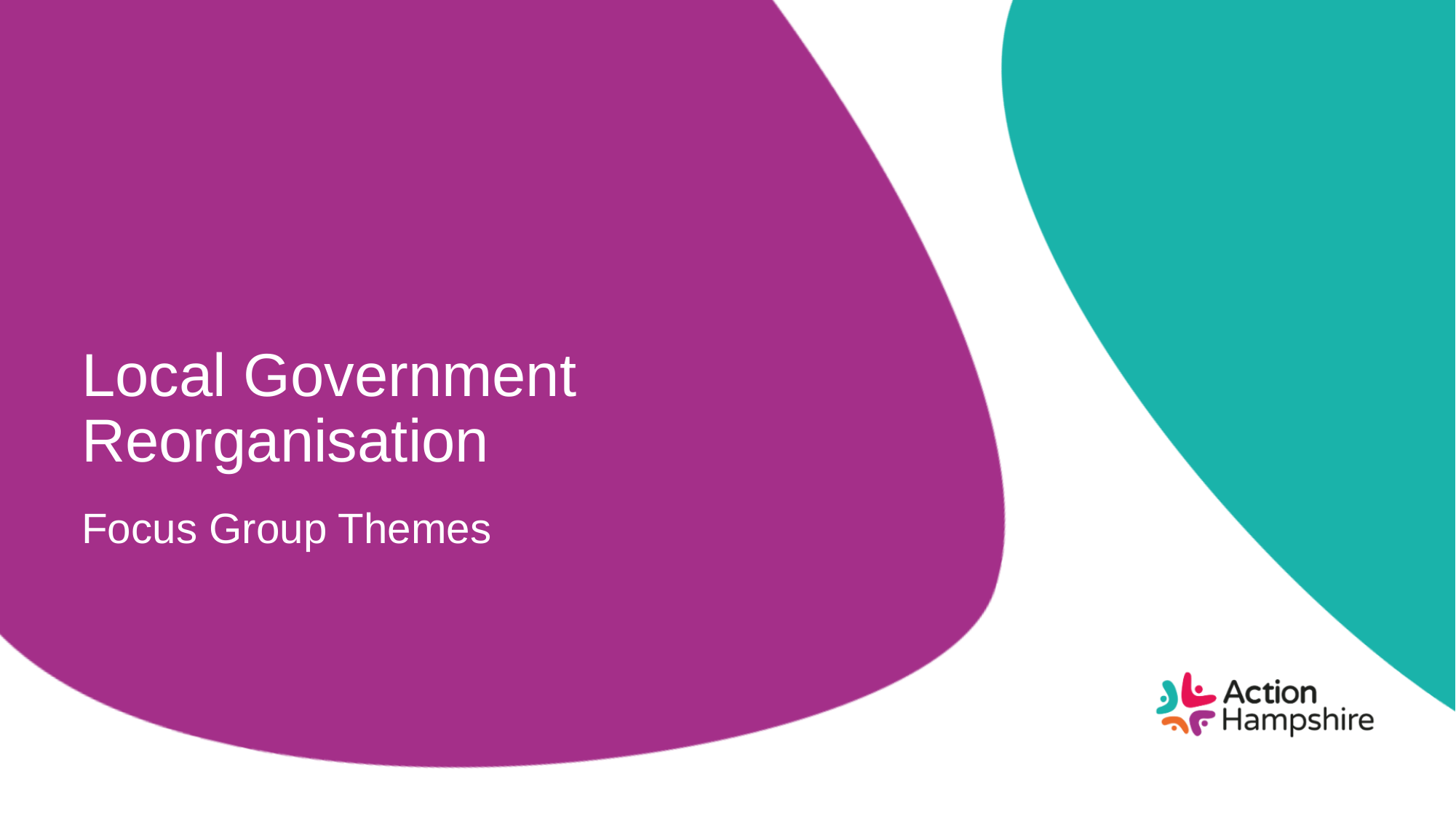

# Local Government Reorganisation
Focus Group Themes